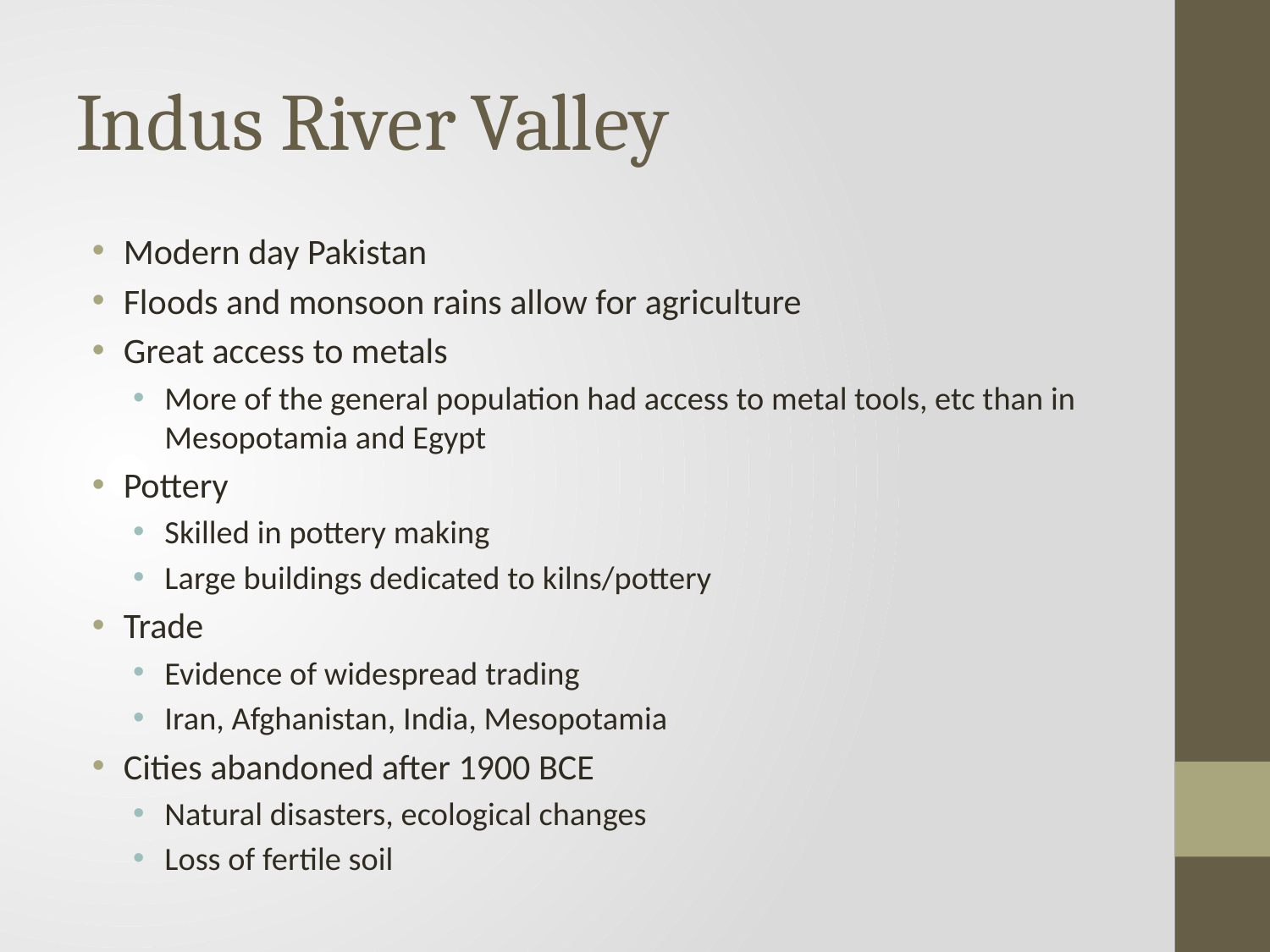

# Indus River Valley
Modern day Pakistan
Floods and monsoon rains allow for agriculture
Great access to metals
More of the general population had access to metal tools, etc than in Mesopotamia and Egypt
Pottery
Skilled in pottery making
Large buildings dedicated to kilns/pottery
Trade
Evidence of widespread trading
Iran, Afghanistan, India, Mesopotamia
Cities abandoned after 1900 BCE
Natural disasters, ecological changes
Loss of fertile soil